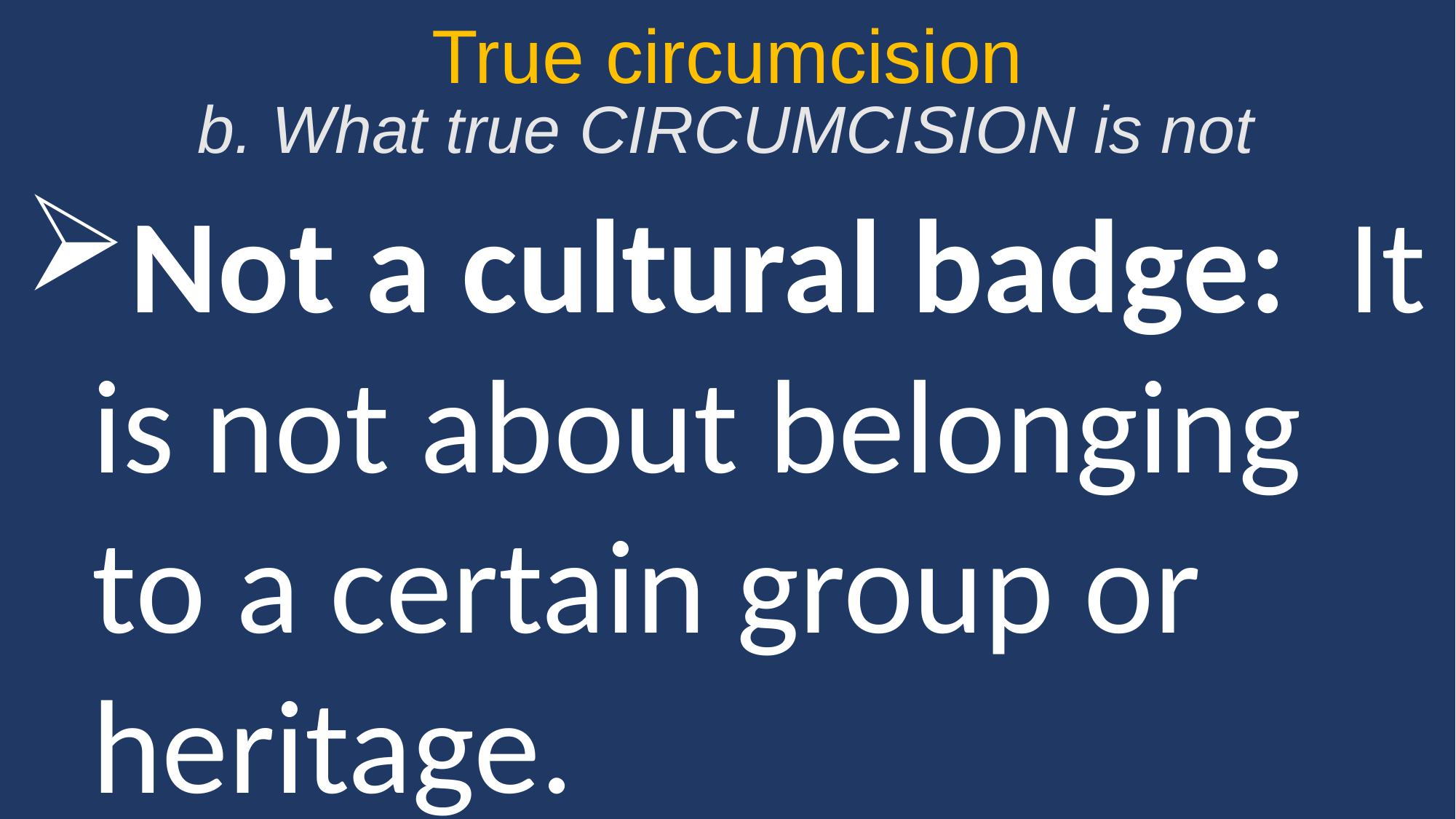

True circumcision
b. What true CIRCUMCISION is not
Not a cultural badge:  It is not about belonging to a certain group or heritage.